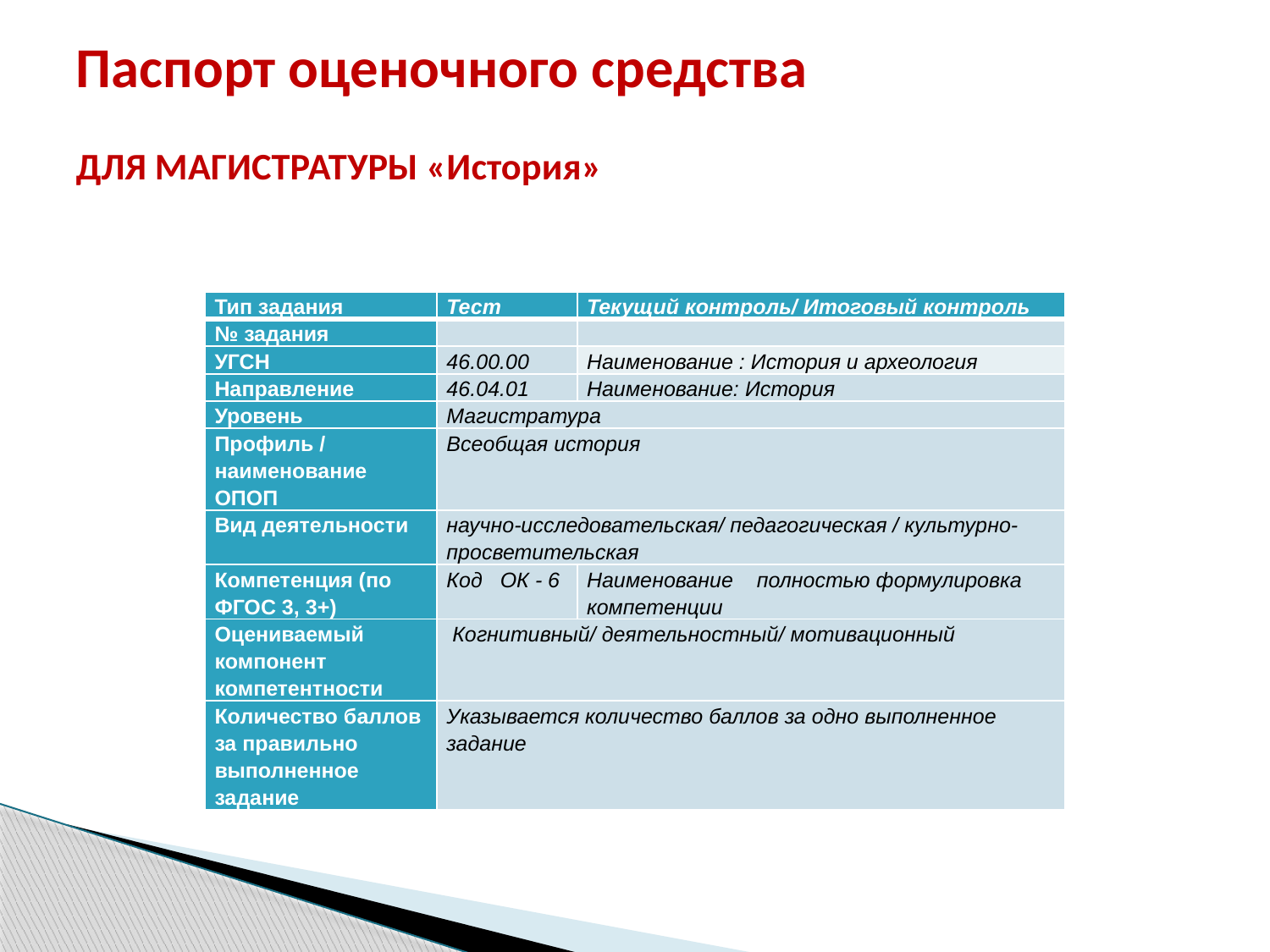

# Паспорт оценочного средства ДЛЯ МАГИСТРАТУРЫ «История»
| Тип задания | Тест | Текущий контроль/ Итоговый контроль |
| --- | --- | --- |
| № задания |  |  |
| УГСН | 46.00.00 | Наименование : История и археология |
| Направление | 46.04.01 | Наименование: История |
| Уровень | Магистратура |  |
| Профиль / наименование ОПОП | Всеобщая история |  |
| Вид деятельности | научно-исследовательская/ педагогическая / культурно-просветительская |  |
| Компетенция (по ФГОС 3, 3+) | Код ОК - 6 | Наименование полностью формулировка компетенции |
| Оцениваемый компонент компетентности | Когнитивный/ деятельностный/ мотивационный |  |
| Количество баллов за правильно выполненное задание | Указывается количество баллов за одно выполненное задание |  |